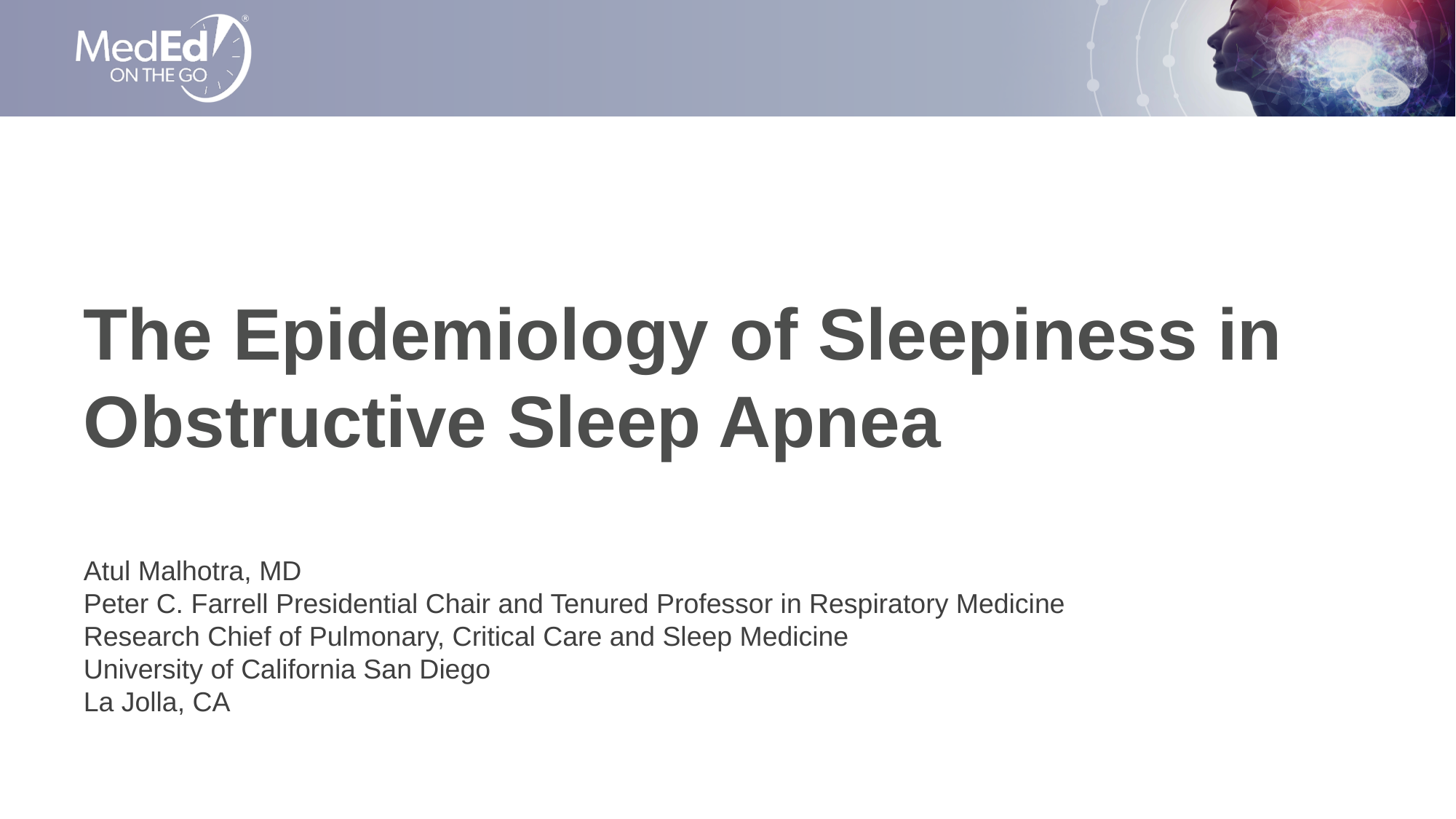

# The Epidemiology of Sleepiness in Obstructive Sleep Apnea
Atul Malhotra, MD
Peter C. Farrell Presidential Chair and Tenured Professor in Respiratory Medicine
Research Chief of Pulmonary, Critical Care and Sleep Medicine
University of California San Diego
La Jolla, CA